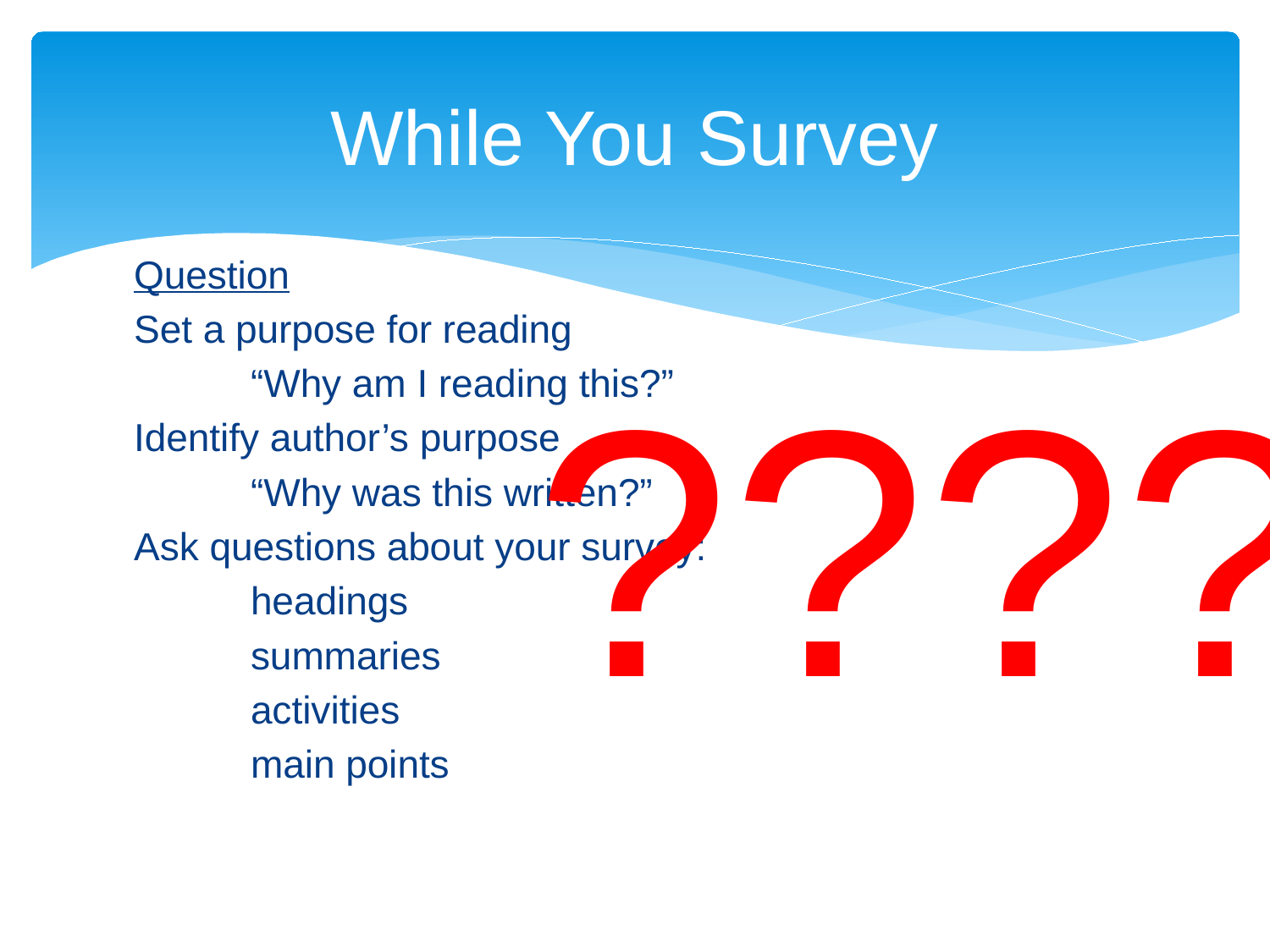

# While You Survey
Question
Set a purpose for reading
	“Why am I reading this?”
Identify author’s purpose
	“Why was this written?”
Ask questions about your survey:
	headings
	summaries
	activities
	main points

????